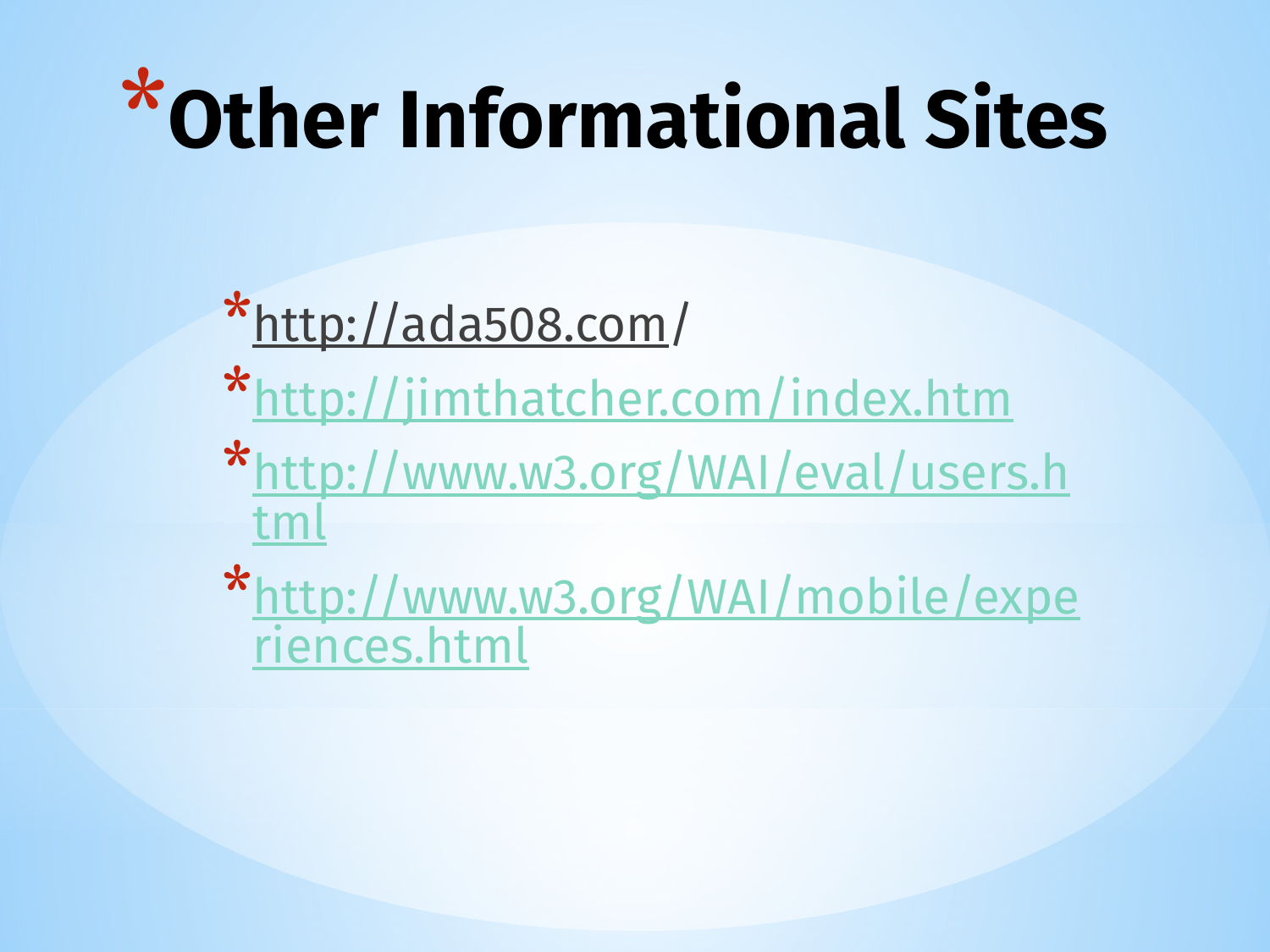

# Other Informational Sites

http://ada508.com/
http://jimthatcher.com/index.htm
http://www.w3.org/WAI/eval/users.html
http://www.w3.org/WAI/mobile/experiences.html